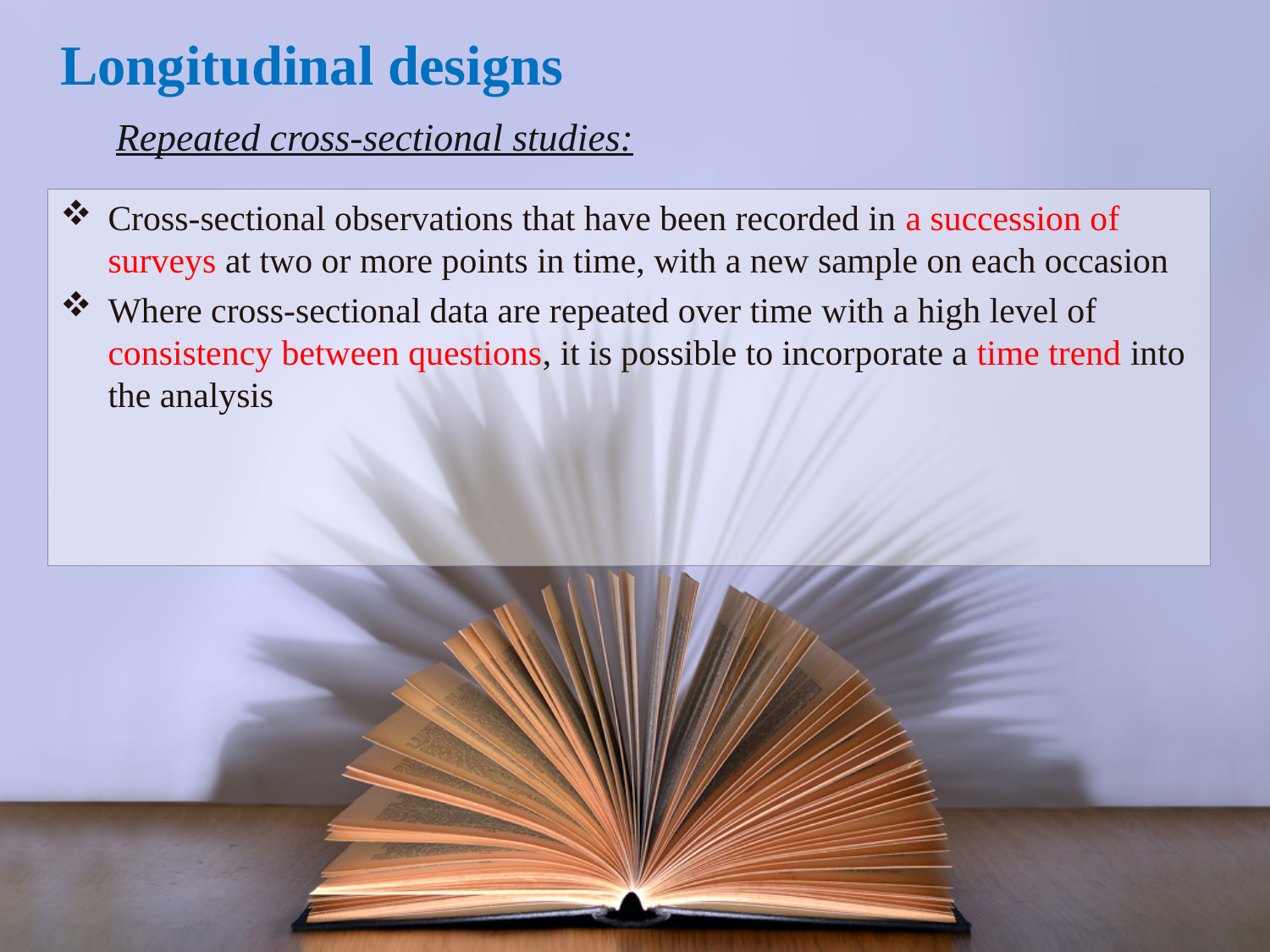

Longitudinal designs

Repeated cross-sectional studies:
Cross-sectional observations that have been recorded in a succession of surveys at two or more points in time, with a new sample on each occasion
Where cross-sectional data are repeated over time with a high level of consistency between questions, it is possible to incorporate a time trend into the analysis